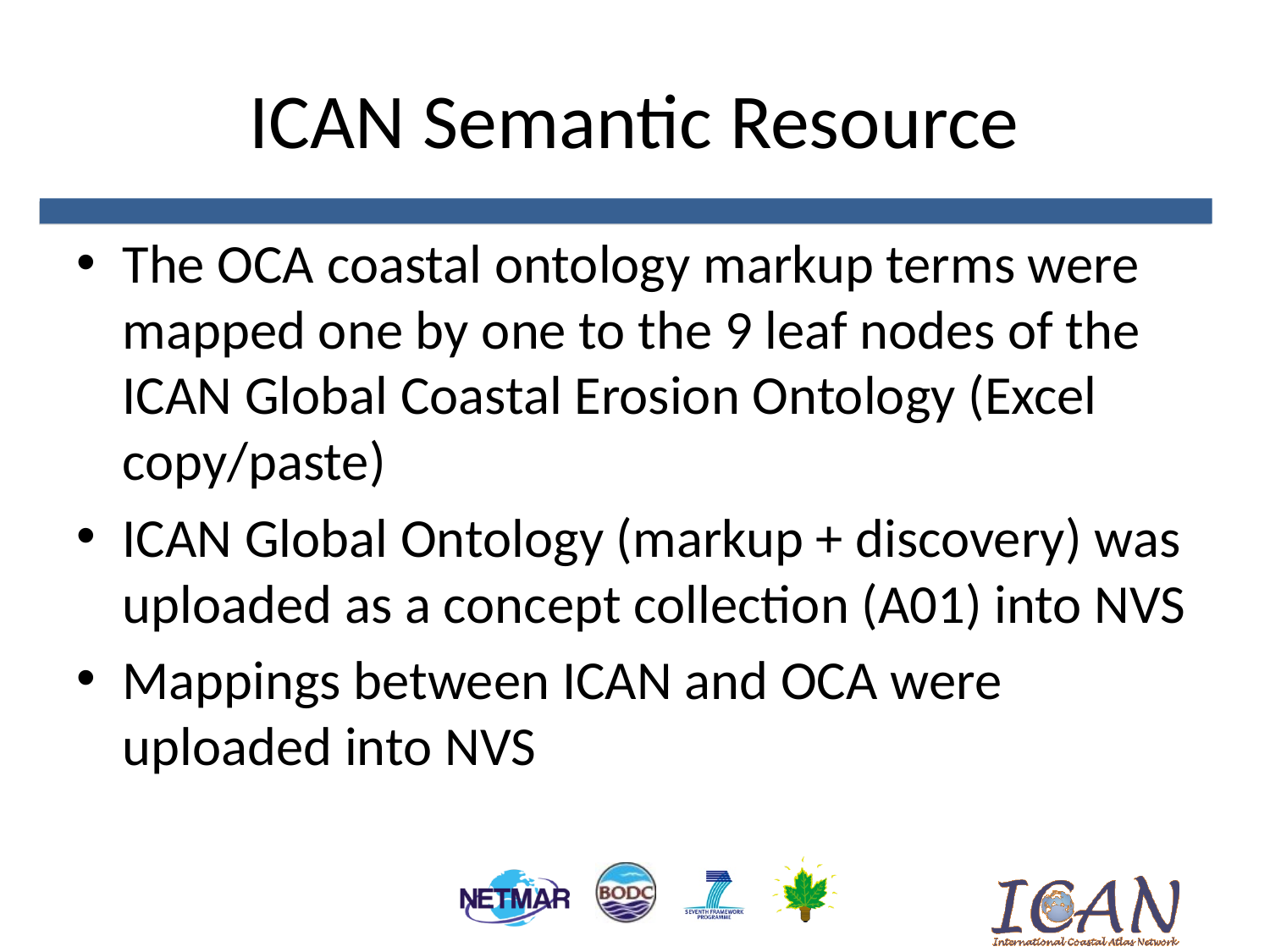

# ICAN Semantic Resource
The OCA coastal ontology markup terms were mapped one by one to the 9 leaf nodes of the ICAN Global Coastal Erosion Ontology (Excel copy/paste)
ICAN Global Ontology (markup + discovery) was uploaded as a concept collection (A01) into NVS
Mappings between ICAN and OCA were uploaded into NVS